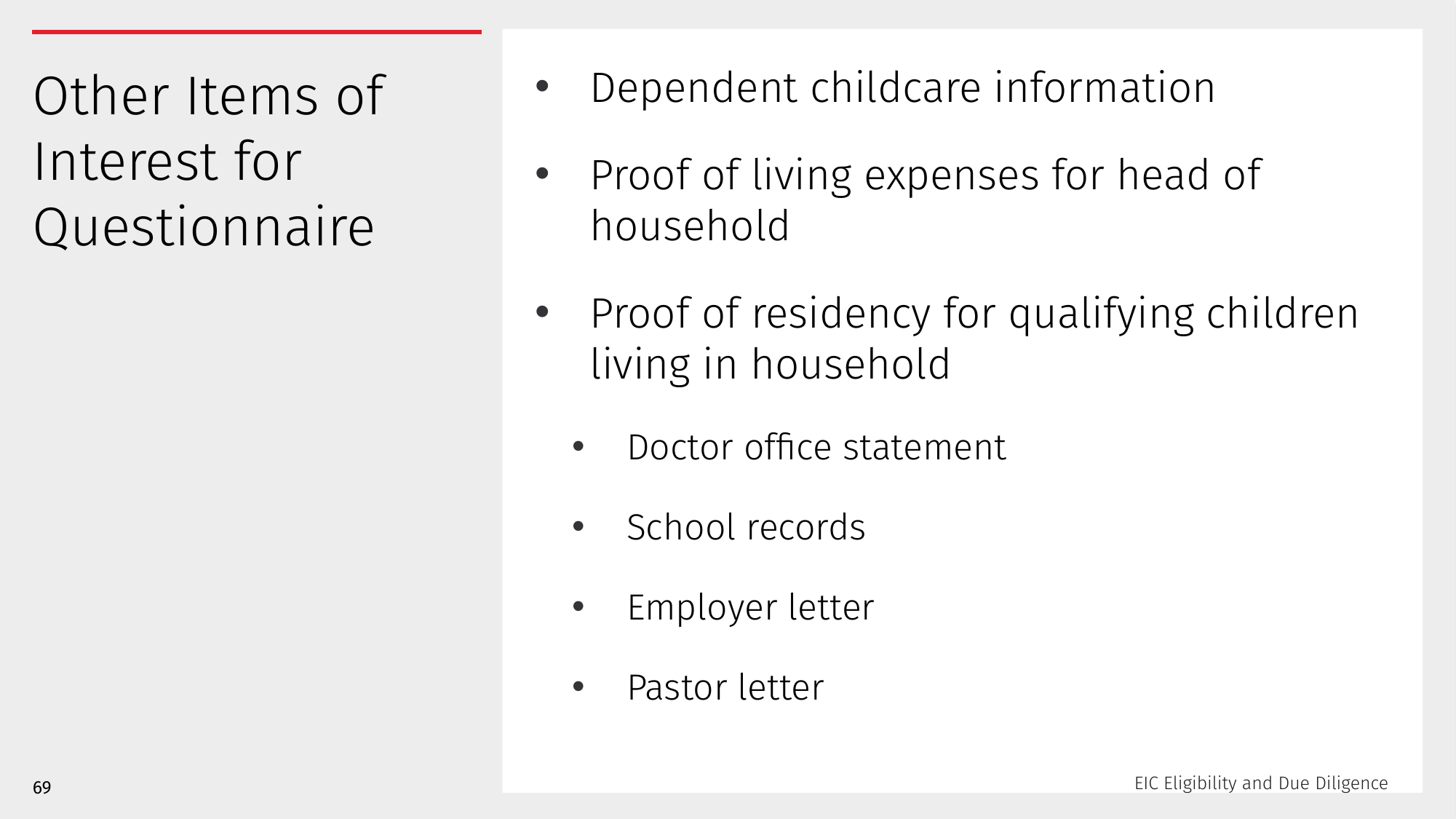

Dependent childcare information
Proof of living expenses for head of household
Proof of residency for qualifying children living in household
Doctor office statement
School records
Employer letter
Pastor letter
# Other Items of Interest for Questionnaire
69